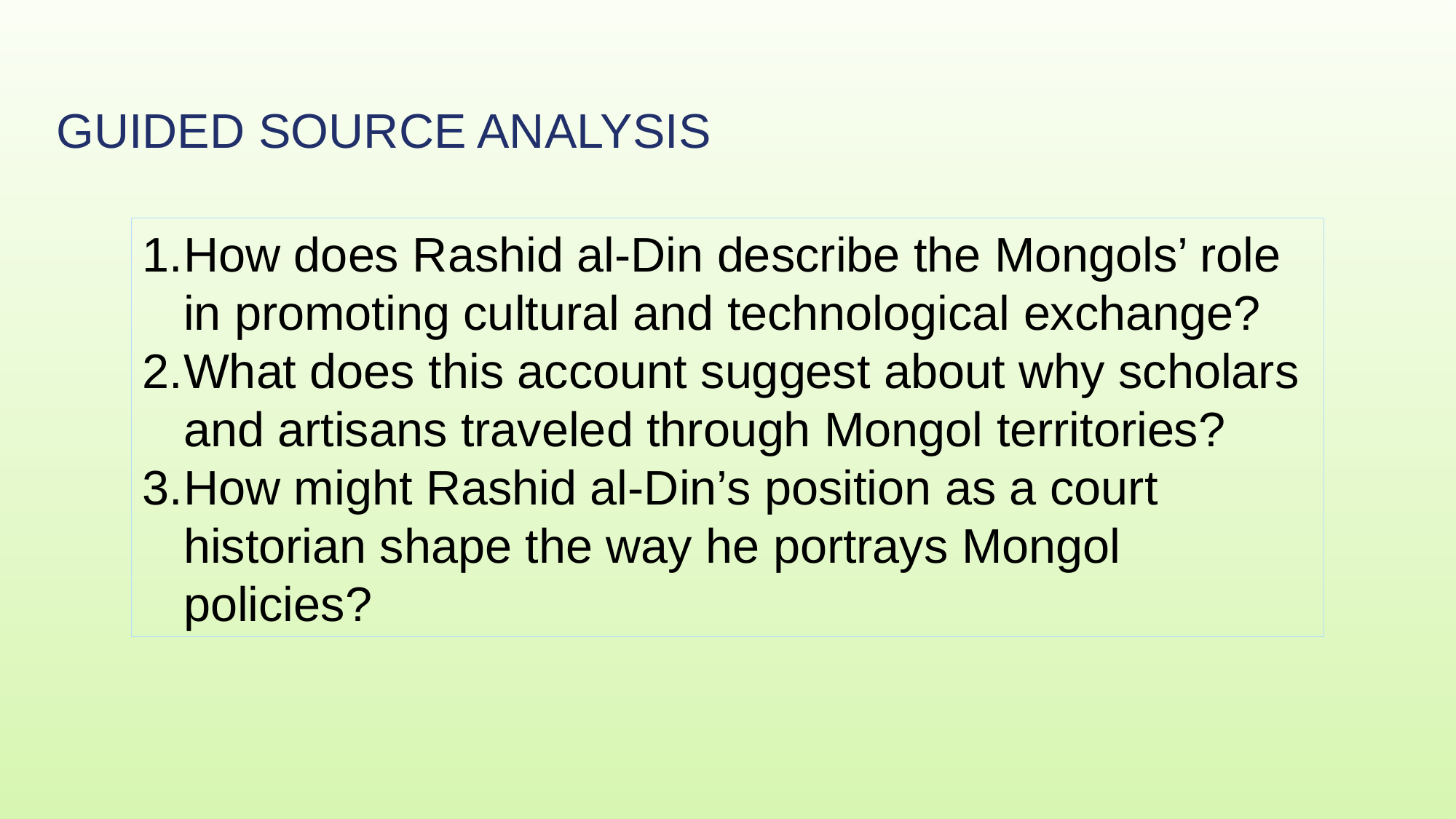

# Guided Source Analysis
How does Rashid al-Din describe the Mongols’ role in promoting cultural and technological exchange?
What does this account suggest about why scholars and artisans traveled through Mongol territories?
How might Rashid al-Din’s position as a court historian shape the way he portrays Mongol policies?